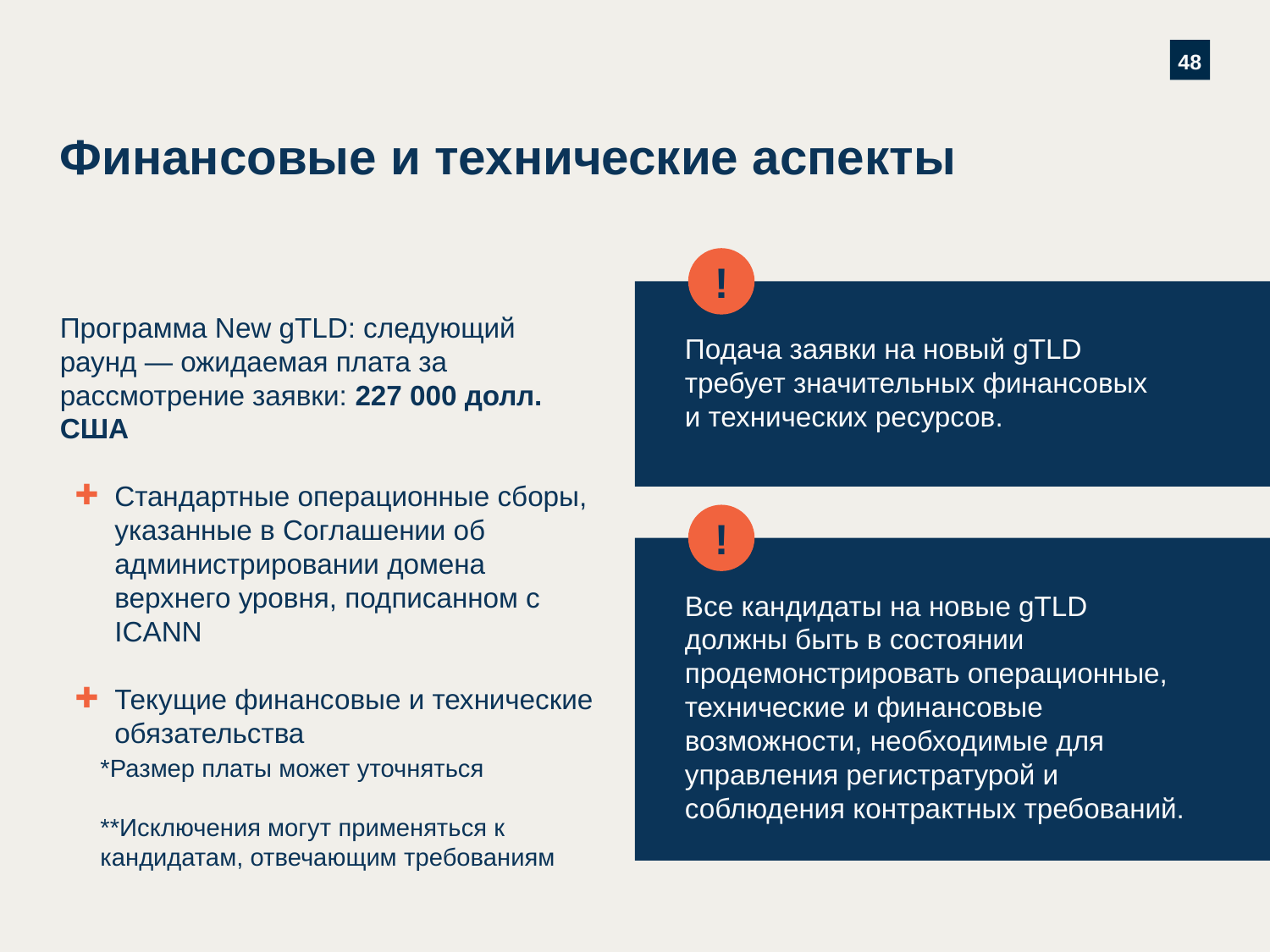

# Финансовые и технические аспекты
!
Подача заявки на новый gTLD требует значительных финансовых
и технических ресурсов.
Программа New gTLD: следующий
раунд — ожидаемая плата за рассмотрение заявки: 227 000 долл. США

Стандартные операционные сборы, указанные в Соглашении об администрировании домена верхнего уровня, подписанном с ICANN

Текущие финансовые и технические обязательства
!
Все кандидаты на новые gTLD должны быть в состоянии продемонстрировать операционные, технические и финансовые возможности, необходимые для управления регистратурой и соблюдения контрактных требований.
*Размер платы может уточняться

**Исключения могут применяться к кандидатам, отвечающим требованиям